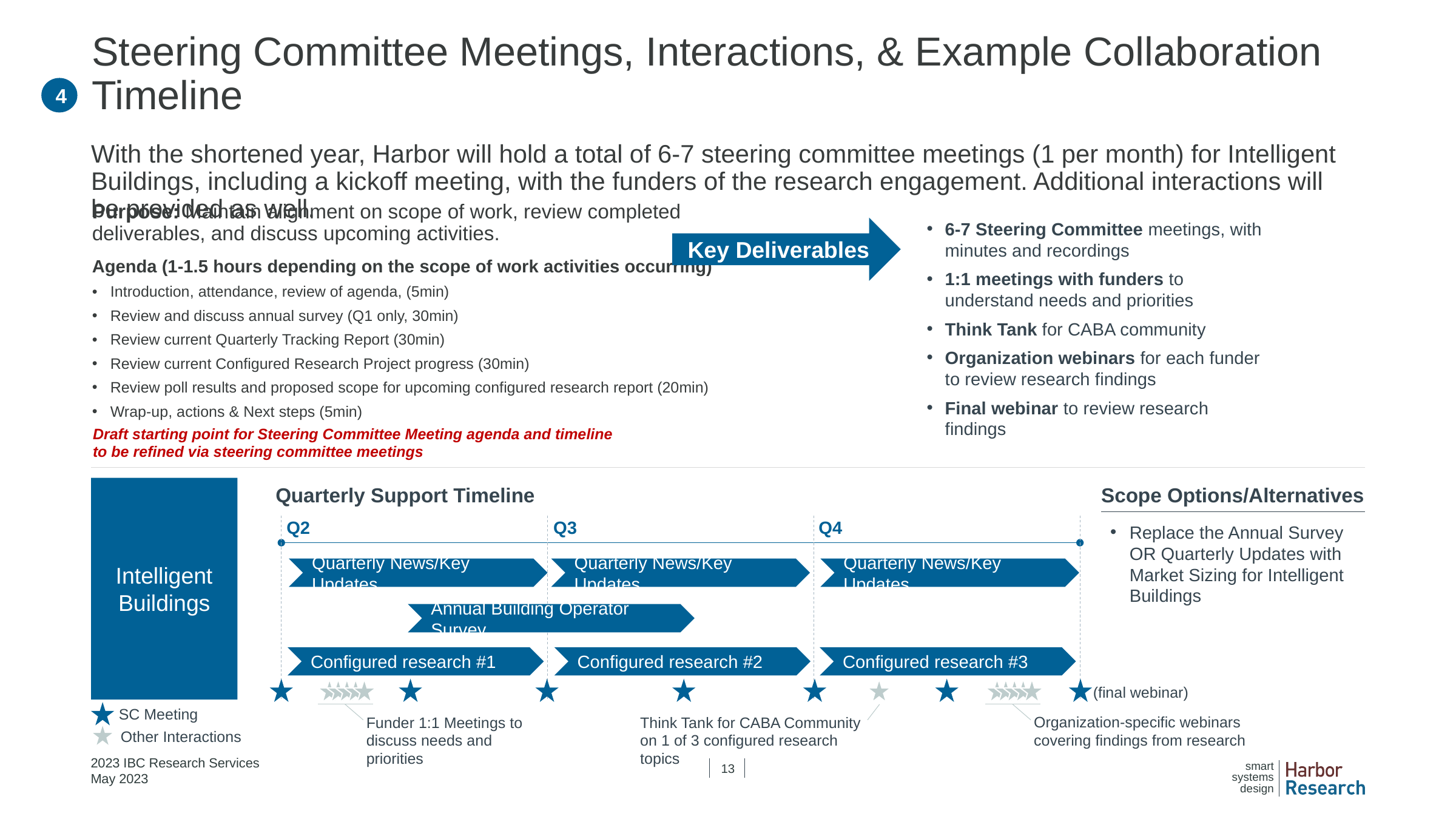

# Steering Committee Meetings, Interactions, & Example Collaboration Timeline
4
With the shortened year, Harbor will hold a total of 6-7 steering committee meetings (1 per month) for Intelligent Buildings, including a kickoff meeting, with the funders of the research engagement. Additional interactions will be provided as well.

Purpose: Maintain alignment on scope of work, review completed deliverables, and discuss upcoming activities.
Agenda (1-1.5 hours depending on the scope of work activities occurring)
Introduction, attendance, review of agenda, (5min)
Review and discuss annual survey (Q1 only, 30min)
Review current Quarterly Tracking Report (30min)
Review current Configured Research Project progress (30min)
Review poll results and proposed scope for upcoming configured research report (20min)
Wrap-up, actions & Next steps (5min)
6-7 Steering Committee meetings, with minutes and recordings
1:1 meetings with funders to understand needs and priorities
Think Tank for CABA community
Organization webinars for each funder to review research findings
Final webinar to review research findings
Key Deliverables
Draft starting point for Steering Committee Meeting agenda and timeline to be refined via steering committee meetings
Intelligent Buildings
Quarterly Support Timeline
Scope Options/Alternatives
Q2
Q3
Q4
Replace the Annual Survey OR Quarterly Updates with Market Sizing for Intelligent Buildings
Quarterly News/Key Updates
Quarterly News/Key Updates
Quarterly News/Key Updates
Annual Building Operator Survey
Configured research #1
Configured research #2
Configured research #3
(final webinar)

SC Meeting

Funder 1:1 Meetings to discuss needs and priorities
Think Tank for CABA Community on 1 of 3 configured research topics
Organization-specific webinars covering findings from research
Other Interactions